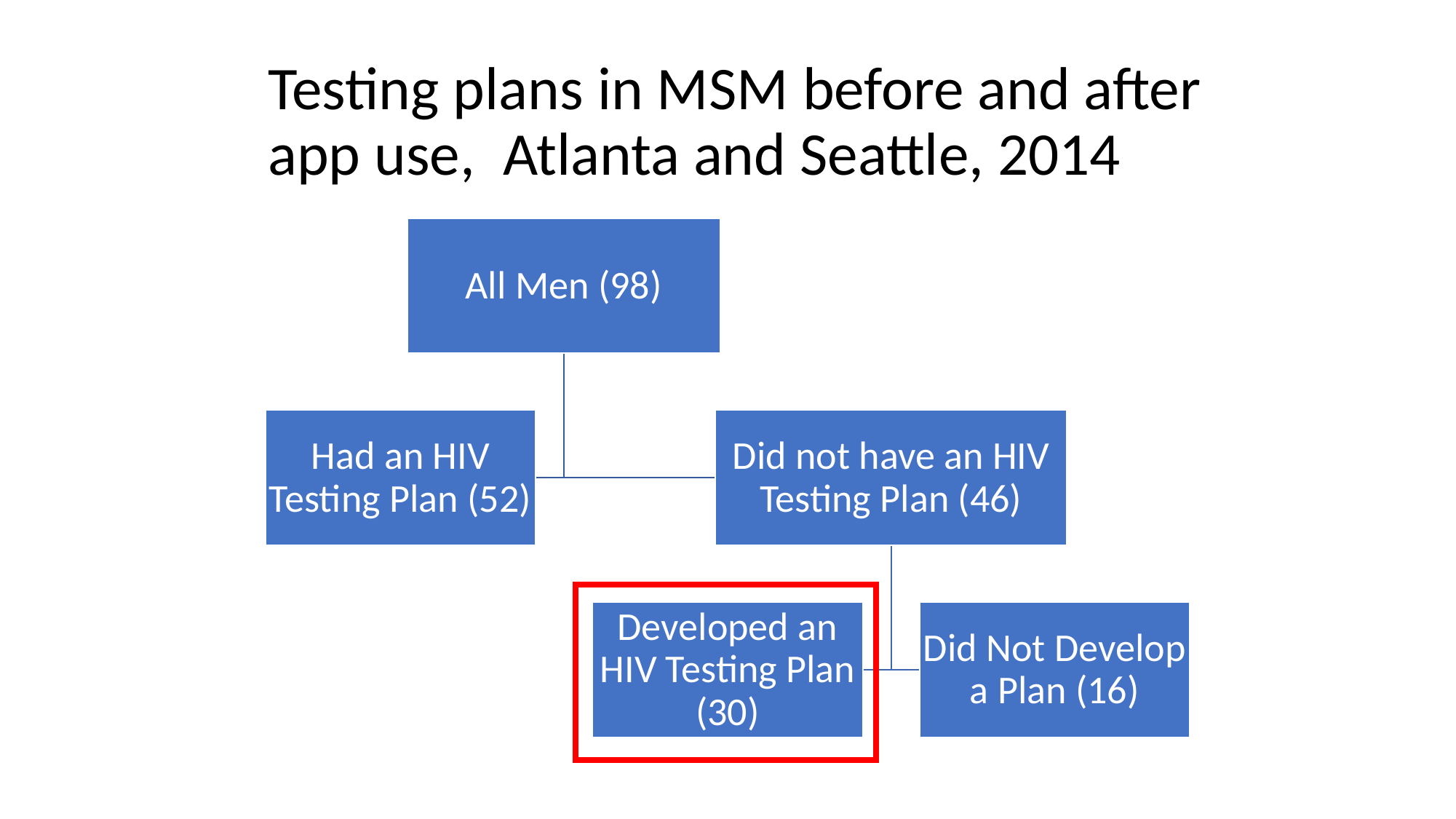

# Testing plans in MSM before and after app use,  Atlanta and Seattle, 2014
All Men (98)
Had an HIV Testing Plan (52)
Did not have an HIV Testing Plan (46)
Developed an HIV Testing Plan (30)
Did Not Develop a Plan (16)